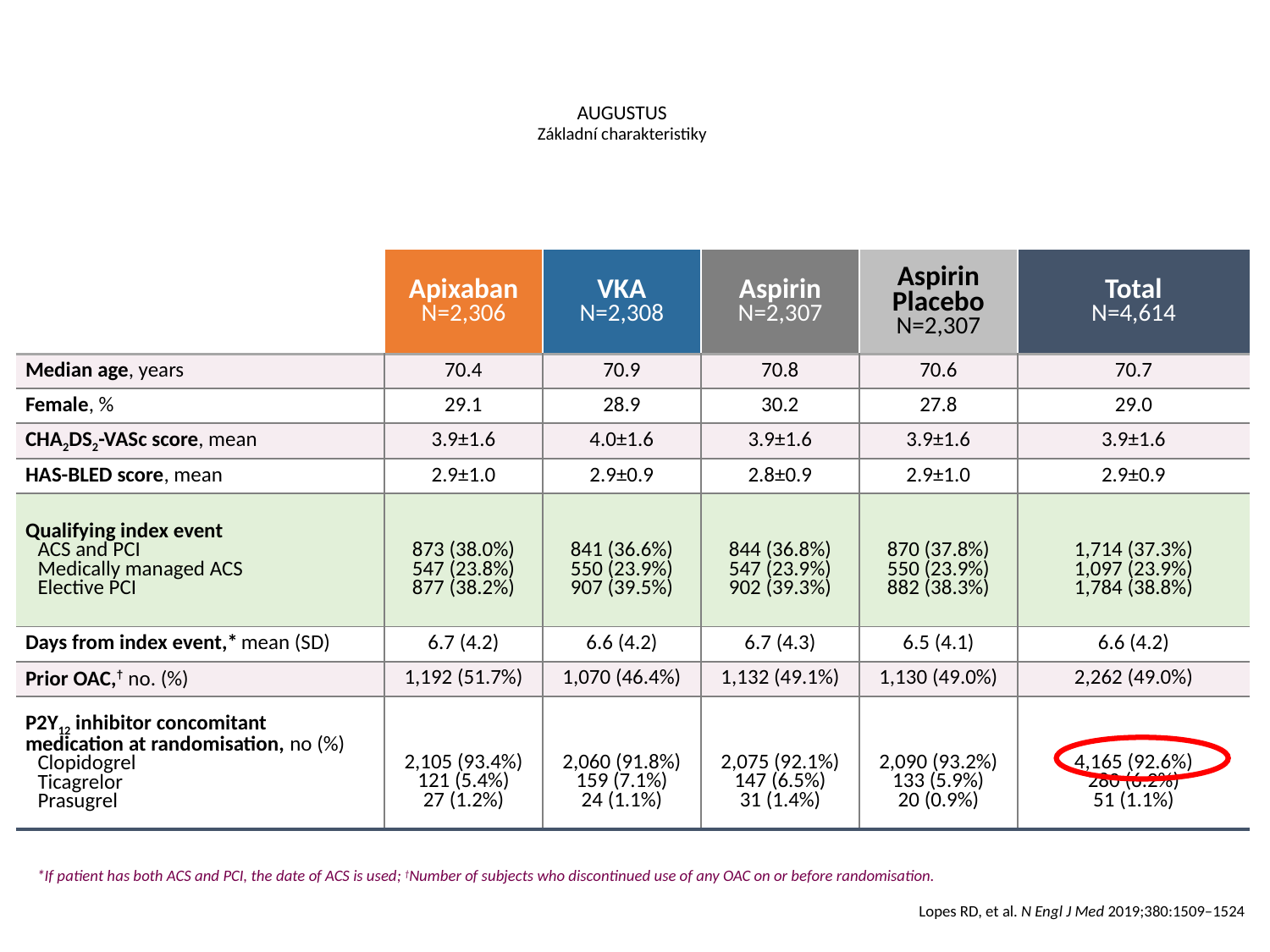

# AUGUSTUS Základní charakteristiky
|  | Apixaban N=2,306 | VKA N=2,308 | Aspirin N=2,307 | Aspirin Placebo N=2,307 | Total N=4,614 |
| --- | --- | --- | --- | --- | --- |
| Median age, years | 70.4 | 70.9 | 70.8 | 70.6 | 70.7 |
| Female, % | 29.1 | 28.9 | 30.2 | 27.8 | 29.0 |
| CHA2DS2-VASc score, mean | 3.9±1.6 | 4.0±1.6 | 3.9±1.6 | 3.9±1.6 | 3.9±1.6 |
| HAS-BLED score, mean | 2.9±1.0 | 2.9±0.9 | 2.8±0.9 | 2.9±1.0 | 2.9±0.9 |
| Qualifying index event ACS and PCI Medically managed ACS Elective PCI | 873 (38.0%) 547 (23.8%) 877 (38.2%) | 841 (36.6%) 550 (23.9%) 907 (39.5%) | 844 (36.8%) 547 (23.9%) 902 (39.3%) | 870 (37.8%) 550 (23.9%) 882 (38.3%) | 1,714 (37.3%) 1,097 (23.9%) 1,784 (38.8%) |
| Days from index event,\* mean (SD) | 6.7 (4.2) | 6.6 (4.2) | 6.7 (4.3) | 6.5 (4.1) | 6.6 (4.2) |
| Prior OAC,† no. (%) | 1,192 (51.7%) | 1,070 (46.4%) | 1,132 (49.1%) | 1,130 (49.0%) | 2,262 (49.0%) |
| P2Y12 inhibitor concomitant medication at randomisation, no (%) Clopidogrel Ticagrelor Prasugrel | 2,105 (93.4%) 121 (5.4%) 27 (1.2%) | 2,060 (91.8%) 159 (7.1%) 24 (1.1%) | 2,075 (92.1%) 147 (6.5%) 31 (1.4%) | 2,090 (93.2%) 133 (5.9%) 20 (0.9%) | 4,165 (92.6%) 280 (6.2%) 51 (1.1%) |

*If patient has both ACS and PCI, the date of ACS is used; †Number of subjects who discontinued use of any OAC on or before randomisation.
Lopes RD, et al. N Engl J Med 2019;380:1509–1524